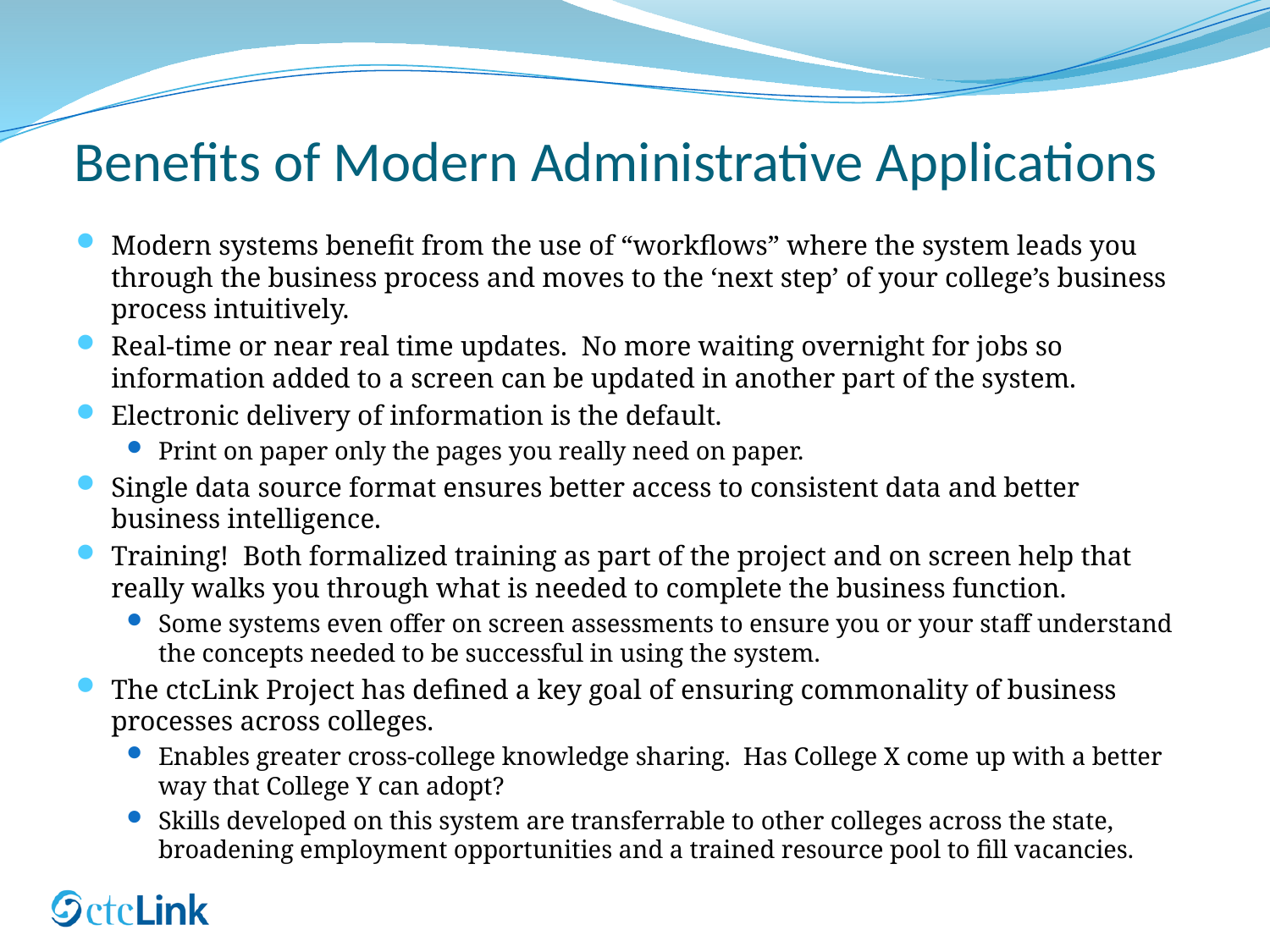

# Benefits of Modern Administrative Applications
Modern systems benefit from the use of “workflows” where the system leads you through the business process and moves to the ‘next step’ of your college’s business process intuitively.
Real-time or near real time updates.  No more waiting overnight for jobs so information added to a screen can be updated in another part of the system.
Electronic delivery of information is the default.
Print on paper only the pages you really need on paper.
Single data source format ensures better access to consistent data and better business intelligence.
Training!  Both formalized training as part of the project and on screen help that really walks you through what is needed to complete the business function.
Some systems even offer on screen assessments to ensure you or your staff understand the concepts needed to be successful in using the system.
The ctcLink Project has defined a key goal of ensuring commonality of business processes across colleges.
Enables greater cross-college knowledge sharing.  Has College X come up with a better way that College Y can adopt?
Skills developed on this system are transferrable to other colleges across the state, broadening employment opportunities and a trained resource pool to fill vacancies.